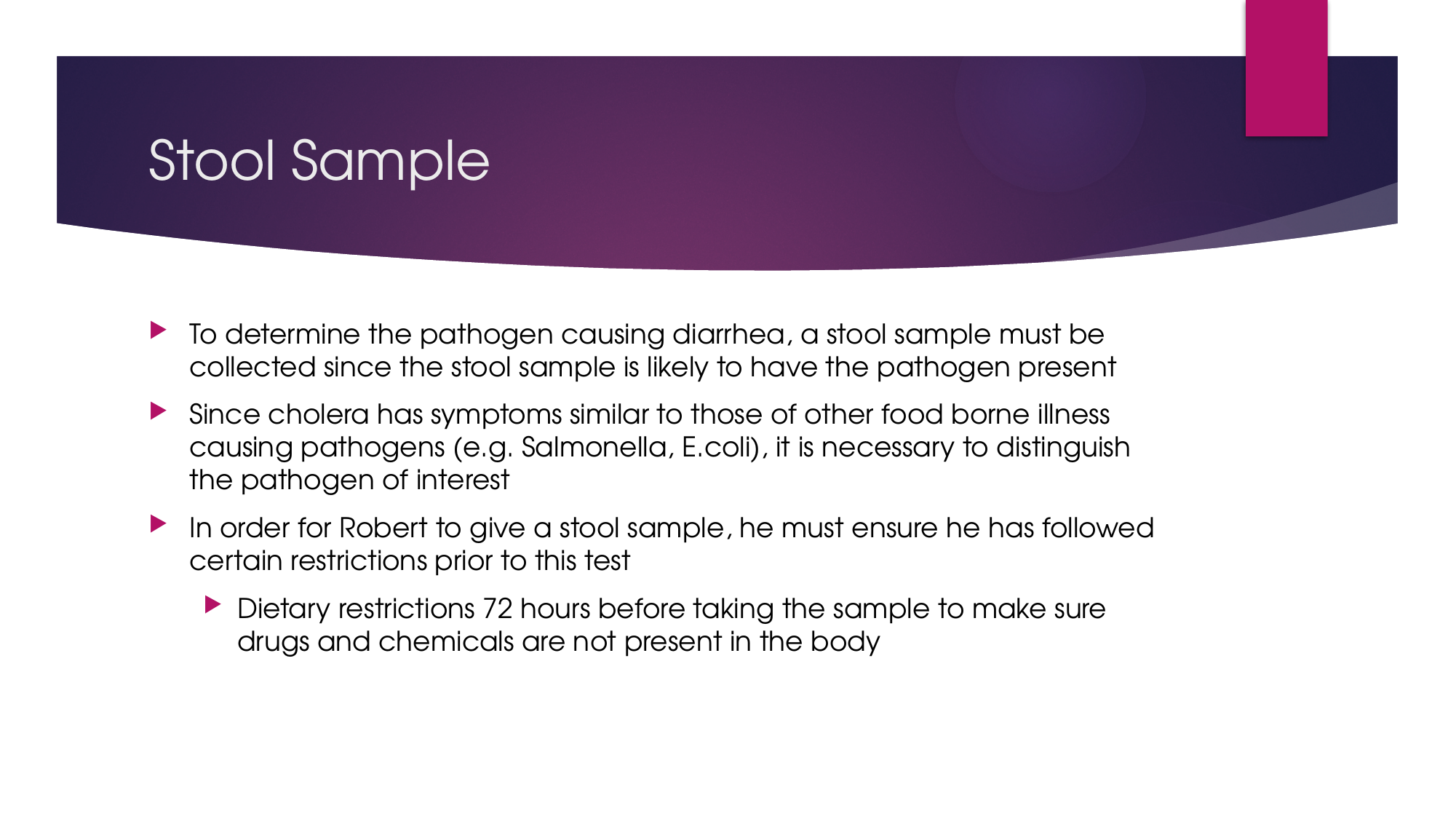

# Stool Sample
To determine the pathogen causing diarrhea, a stool sample must be collected since the stool sample is likely to have the pathogen present
Since cholera has symptoms similar to those of other food borne illness causing pathogens (e.g. Salmonella, E.coli), it is necessary to distinguish the pathogen of interest
In order for Robert to give a stool sample, he must ensure he has followed certain restrictions prior to this test
Dietary restrictions 72 hours before taking the sample to make sure drugs and chemicals are not present in the body